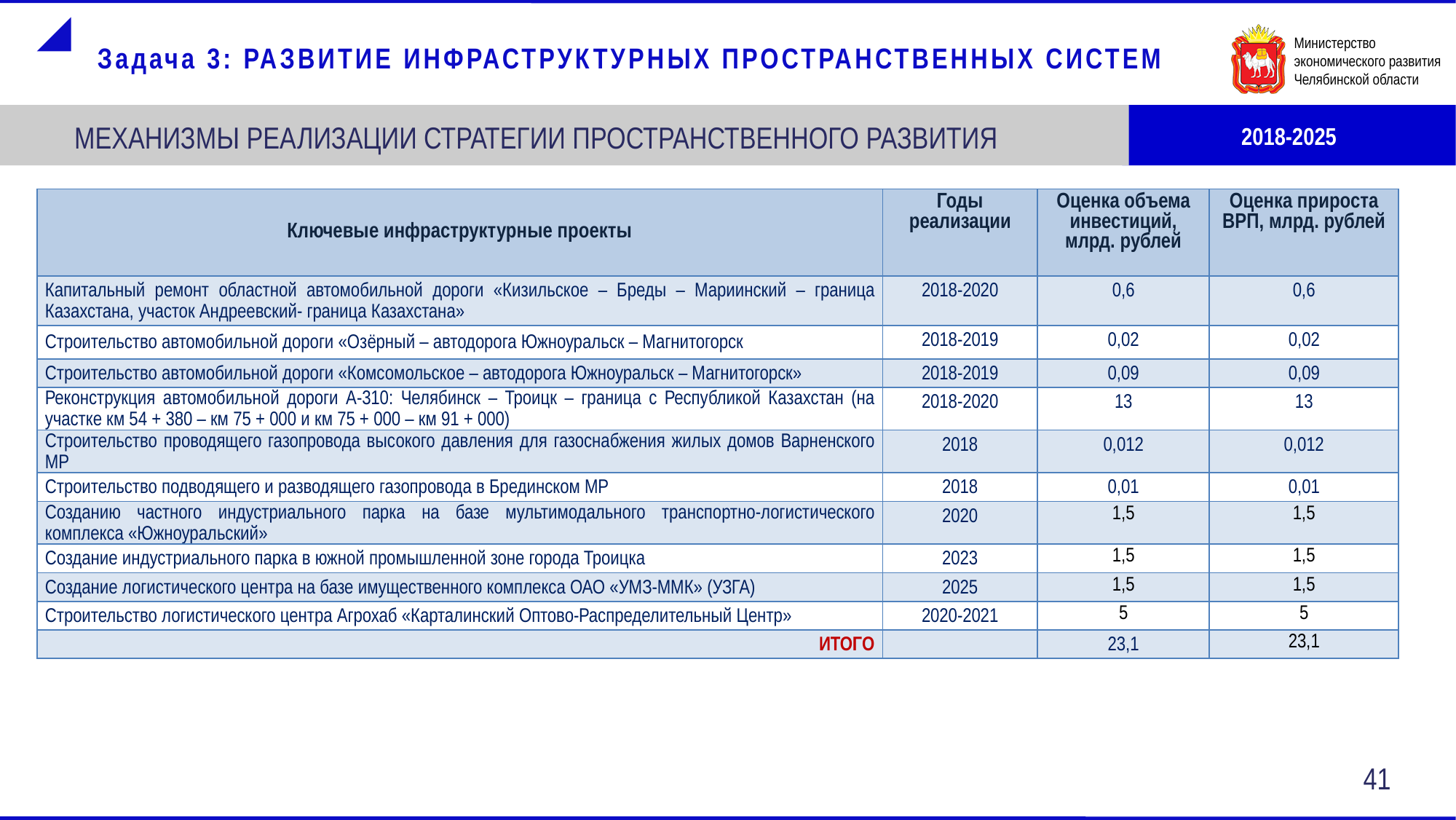

Задача 3: РАЗВИТИЕ ИНФРАСТРУКТУРНЫХ ПРОСТРАНСТВЕННЫХ СИСТЕМ
2018-2025

МЕХАНИЗМЫ РЕАЛИЗАЦИИ СТРАТЕГИИ ПРОСТРАНСТВЕННОГО РАЗВИТИЯ

| Ключевые инфраструктурные проекты | Годы реализации | Оценка объема инвестиций, млрд. рублей | Оценка прироста ВРП, млрд. рублей |
| --- | --- | --- | --- |
| Капитальный ремонт областной автомобильной дороги «Кизильское – Бреды – Мариинский – граница Казахстана, участок Андреевский- граница Казахстана» | 2018-2020 | 0,6 | 0,6 |
| Строительство автомобильной дороги «Озёрный – автодорога Южноуральск – Магнитогорск | 2018-2019 | 0,02 | 0,02 |
| Строительство автомобильной дороги «Комсомольское – автодорога Южноуральск – Магнитогорск» | 2018-2019 | 0,09 | 0,09 |
| Реконструкция автомобильной дороги А-310: Челябинск – Троицк – граница с Республикой Казахстан (на участке км 54 + 380 – км 75 + 000 и км 75 + 000 – км 91 + 000) | 2018-2020 | 13 | 13 |
| Строительство проводящего газопровода высокого давления для газоснабжения жилых домов Варненского МР | 2018 | 0,012 | 0,012 |
| Строительство подводящего и разводящего газопровода в Брединском МР | 2018 | 0,01 | 0,01 |
| Созданию частного индустриального парка на базе мультимодального транспортно-логистического комплекса «Южноуральский» | 2020 | 1,5 | 1,5 |
| Создание индустриального парка в южной промышленной зоне города Троицка | 2023 | 1,5 | 1,5 |
| Создание логистического центра на базе имущественного комплекса ОАО «УМЗ-ММК» (УЗГА) | 2025 | 1,5 | 1,5 |
| Строительство логистического центра Агрохаб «Карталинский Оптово-Распределительный Центр» | 2020-2021 | 5 | 5 |
| ИТОГО |  | 23,1 | 23,1 |
41